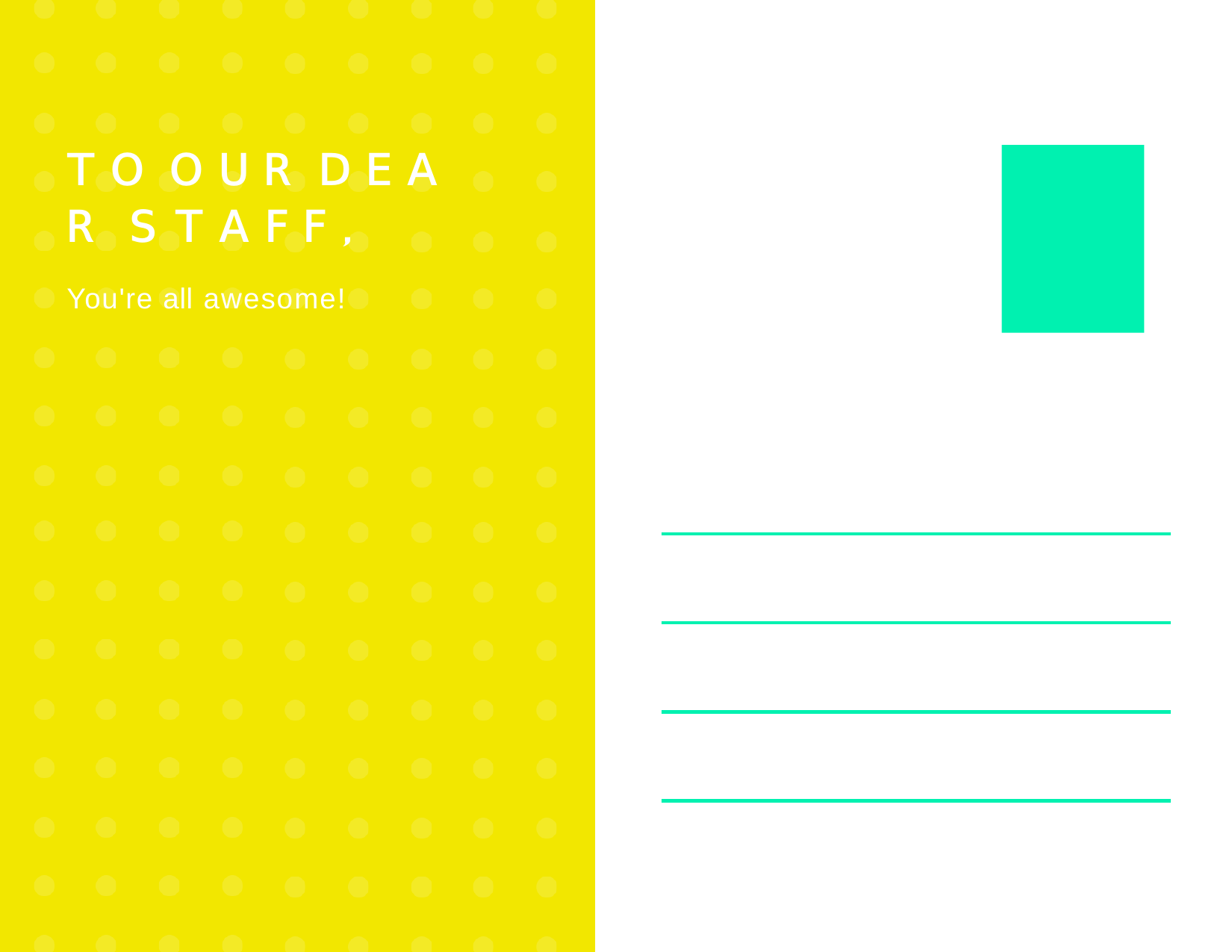

# T O	O U R	D E A R  S T A F F ,

You're all awesome!